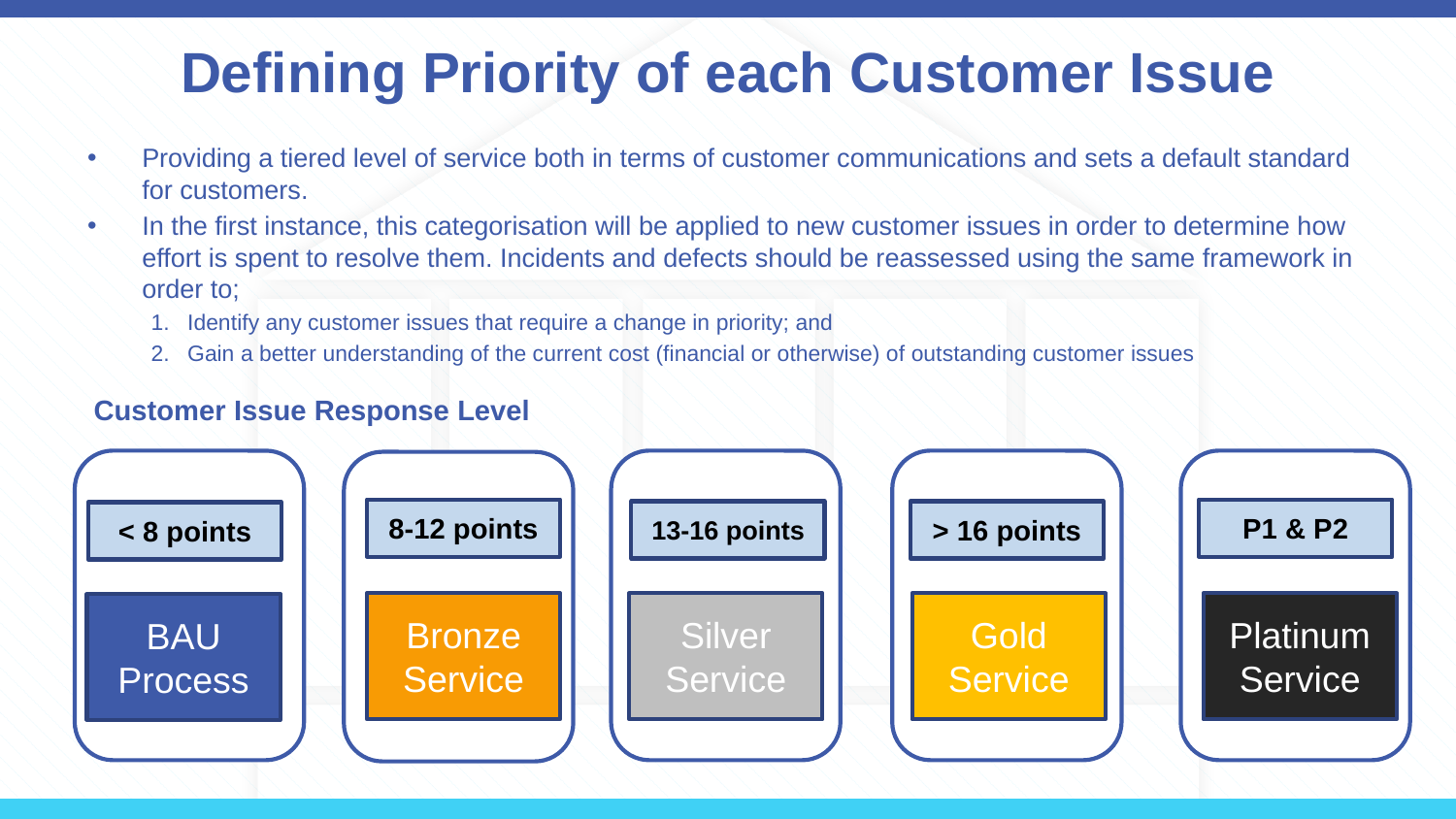

# Defining Priority of each Customer Issue
Providing a tiered level of service both in terms of customer communications and sets a default standard for customers.
In the first instance, this categorisation will be applied to new customer issues in order to determine how effort is spent to resolve them. Incidents and defects should be reassessed using the same framework in order to;
Identify any customer issues that require a change in priority; and
Gain a better understanding of the current cost (financial or otherwise) of outstanding customer issues

Customer Issue Response Level

8-12 points
P1 & P2
13-16 points
> 16 points
< 8 points
Bronze Service
Silver Service
Gold Service
Platinum Service
BAU Process